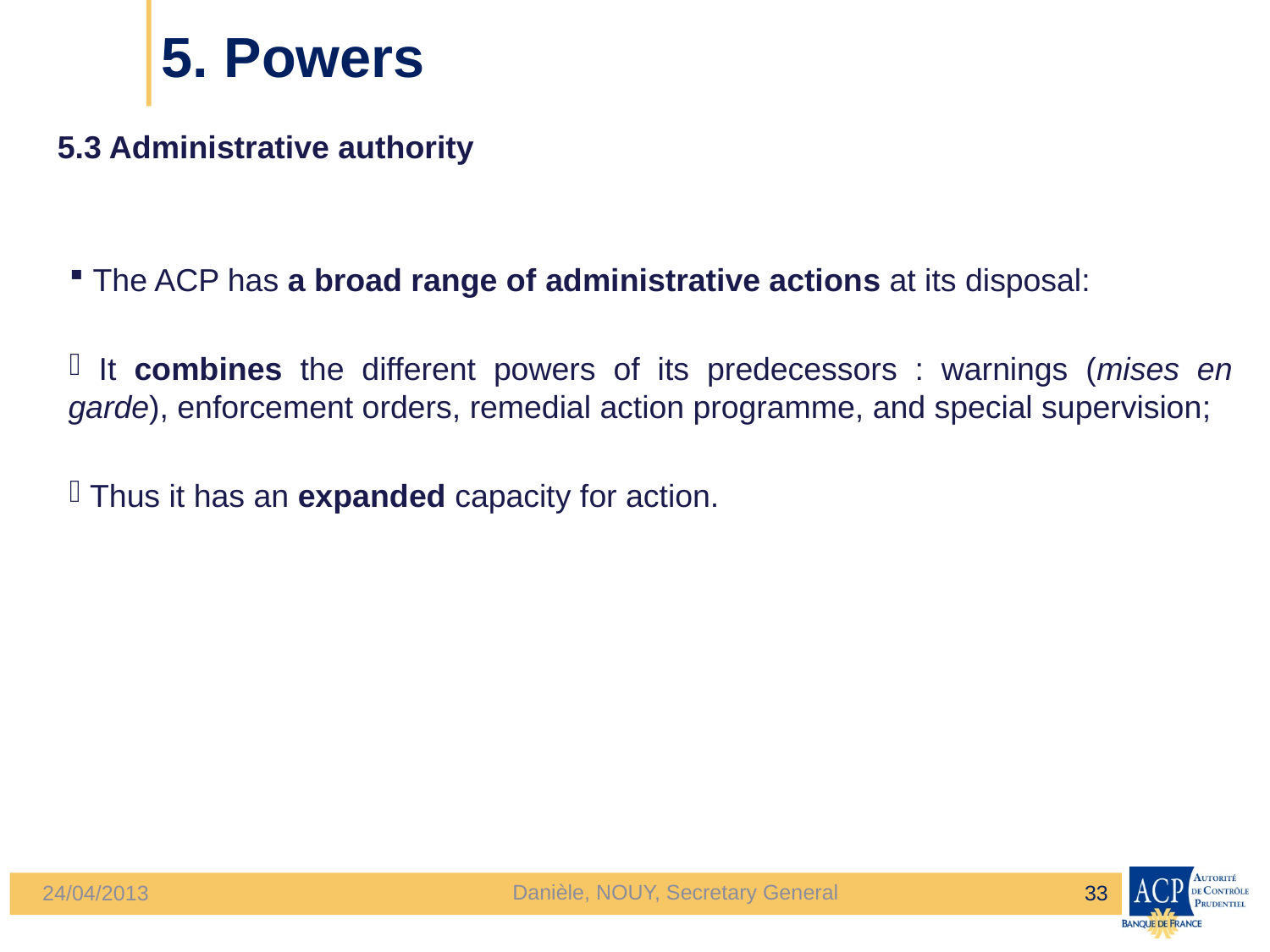

# 5. Powers
5.3 Administrative authority

 The ACP has a broad range of administrative actions at its disposal:

 It combines the different powers of its predecessors : warnings (mises en garde), enforcement orders, remedial action programme, and special supervision;

 Thus it has an expanded capacity for action.

Danièle, NOUY, Secretary General
33
24/04/2013